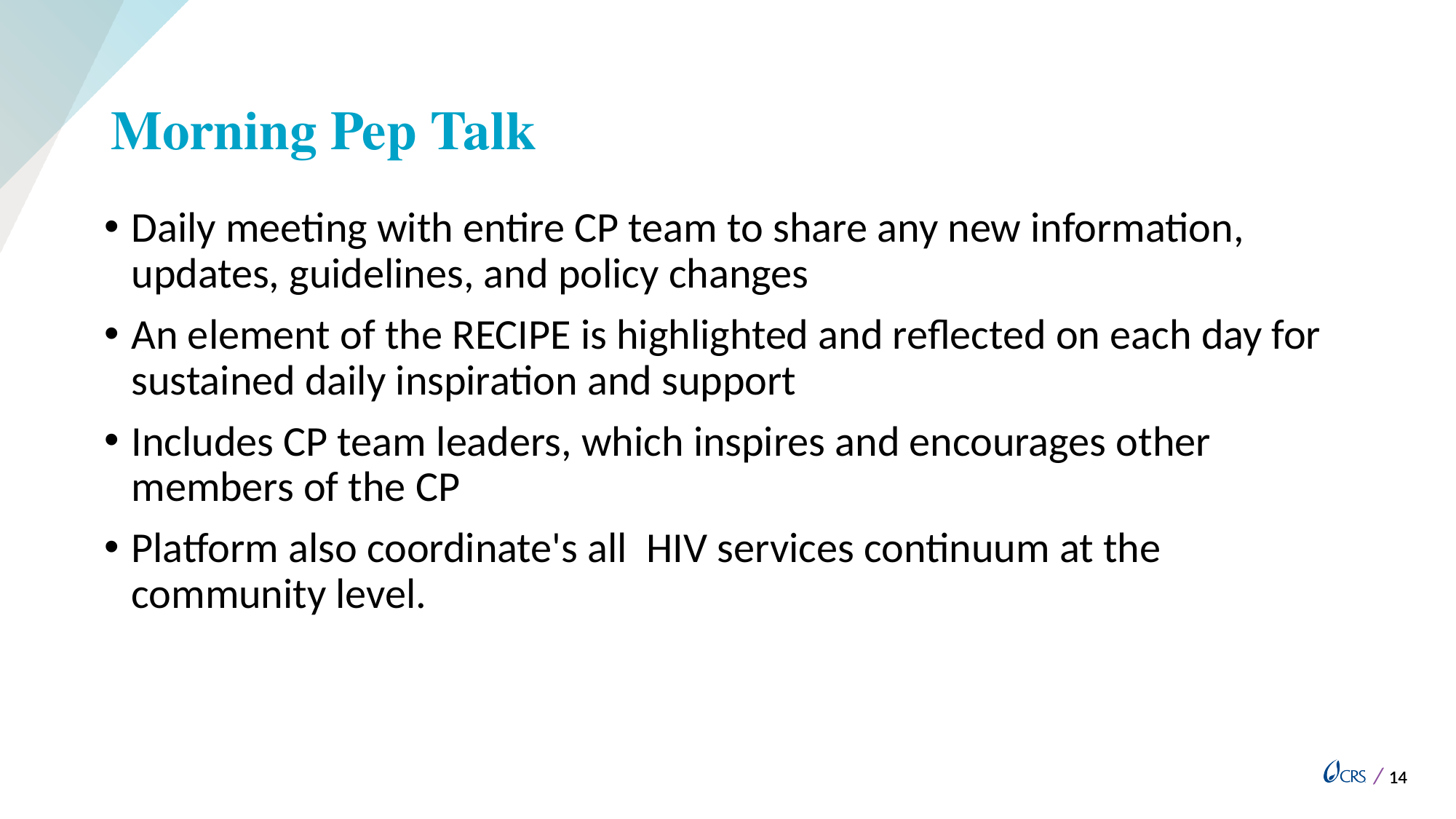

# Morning Pep Talk
Daily meeting with entire CP team to share any new information, updates, guidelines, and policy changes
An element of the RECIPE is highlighted and reflected on each day for sustained daily inspiration and support
Includes CP team leaders, which inspires and encourages other members of the CP
Platform also coordinate's all  HIV services continuum at the community level.